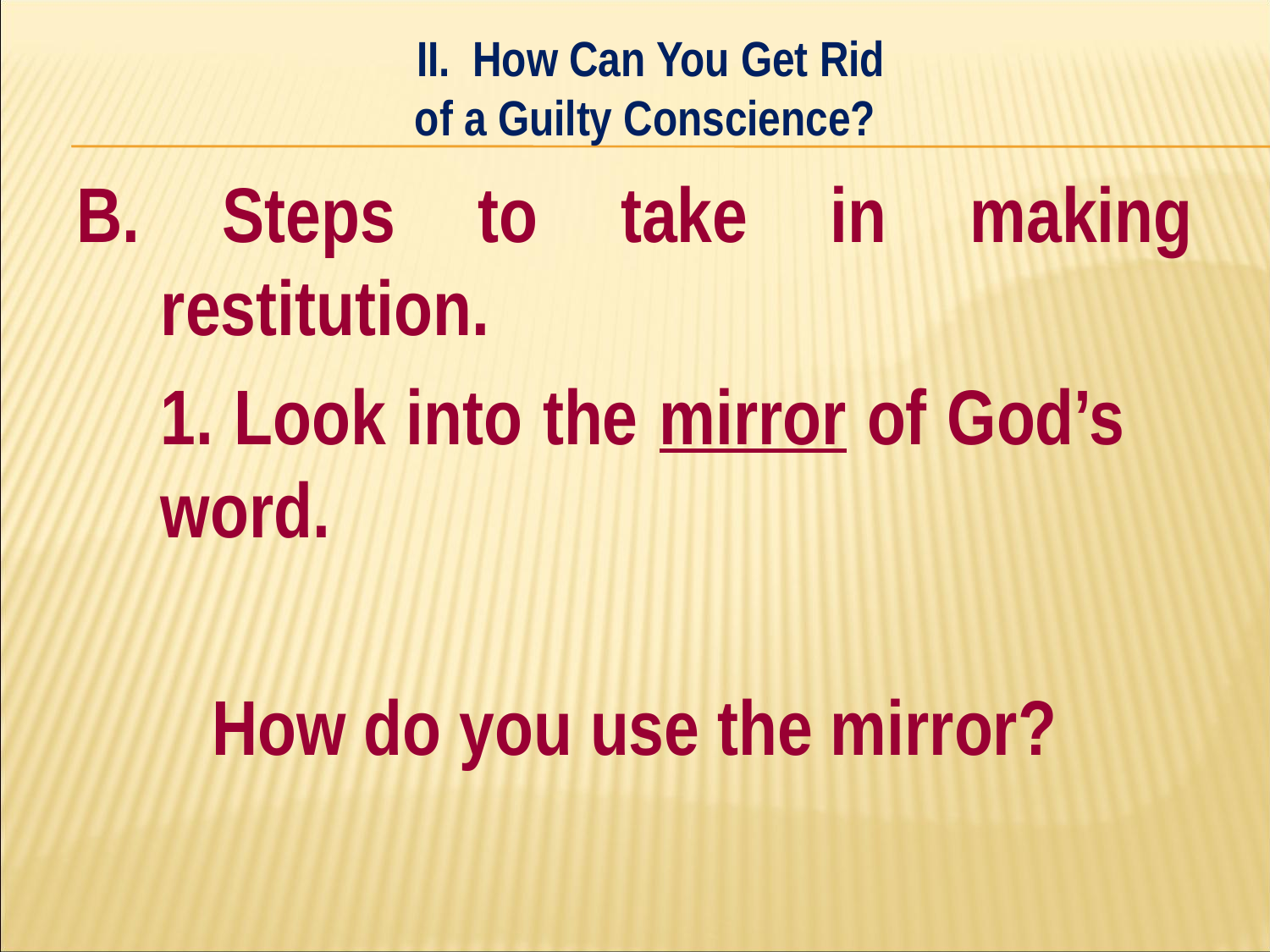

II.  How Can You Get Rid
of a Guilty Conscience?
#
B. Steps to take in making restitution.
	1. Look into the mirror of God’s 	word.

How do you use the mirror?